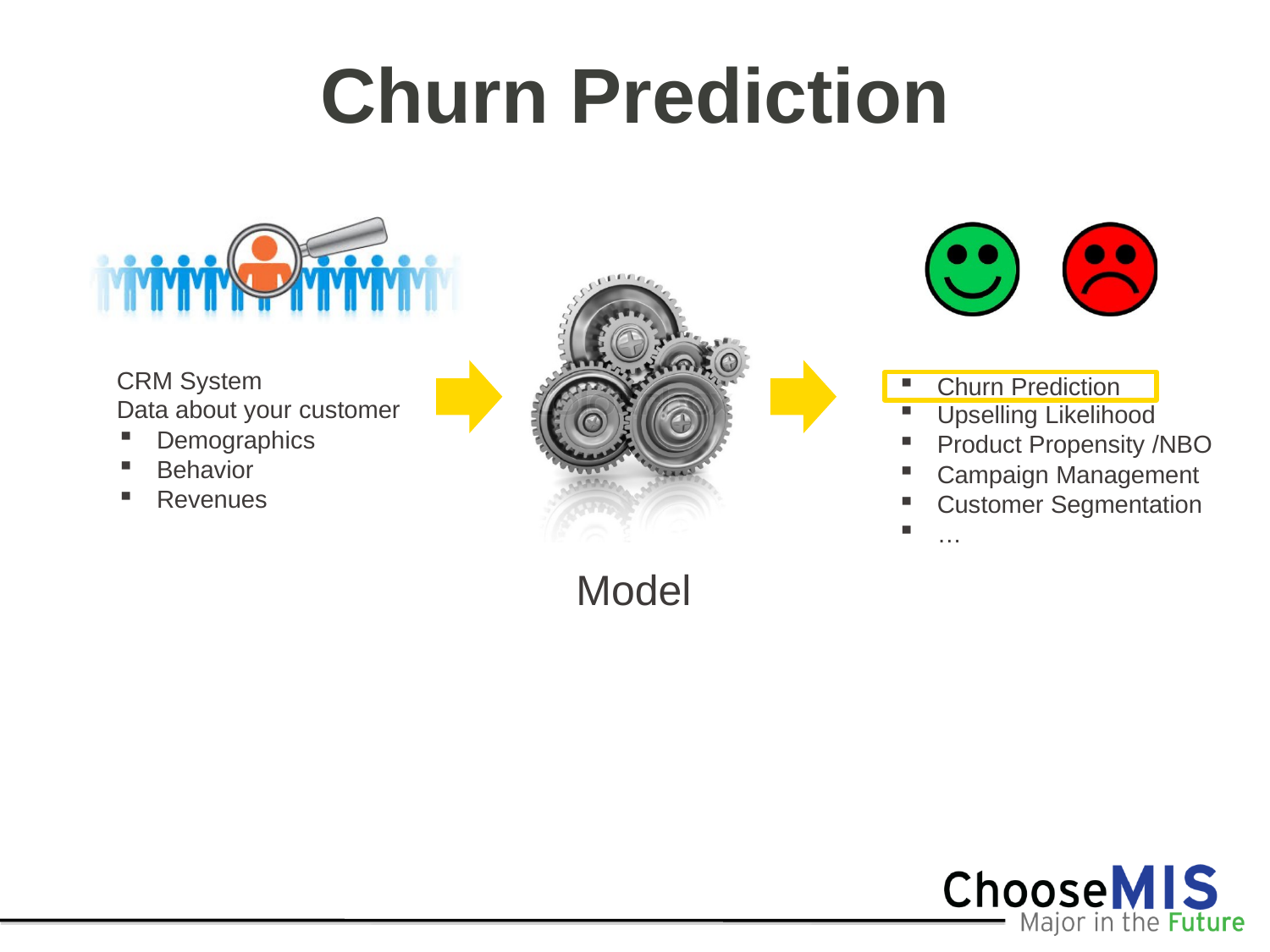

# Churn Prediction

CRM System
Data about your customer
Churn Prediction
Upselling Likelihood
Product Propensity /NBO
Campaign Management
Customer Segmentation
…
Demographics
Behavior
Revenues
Model